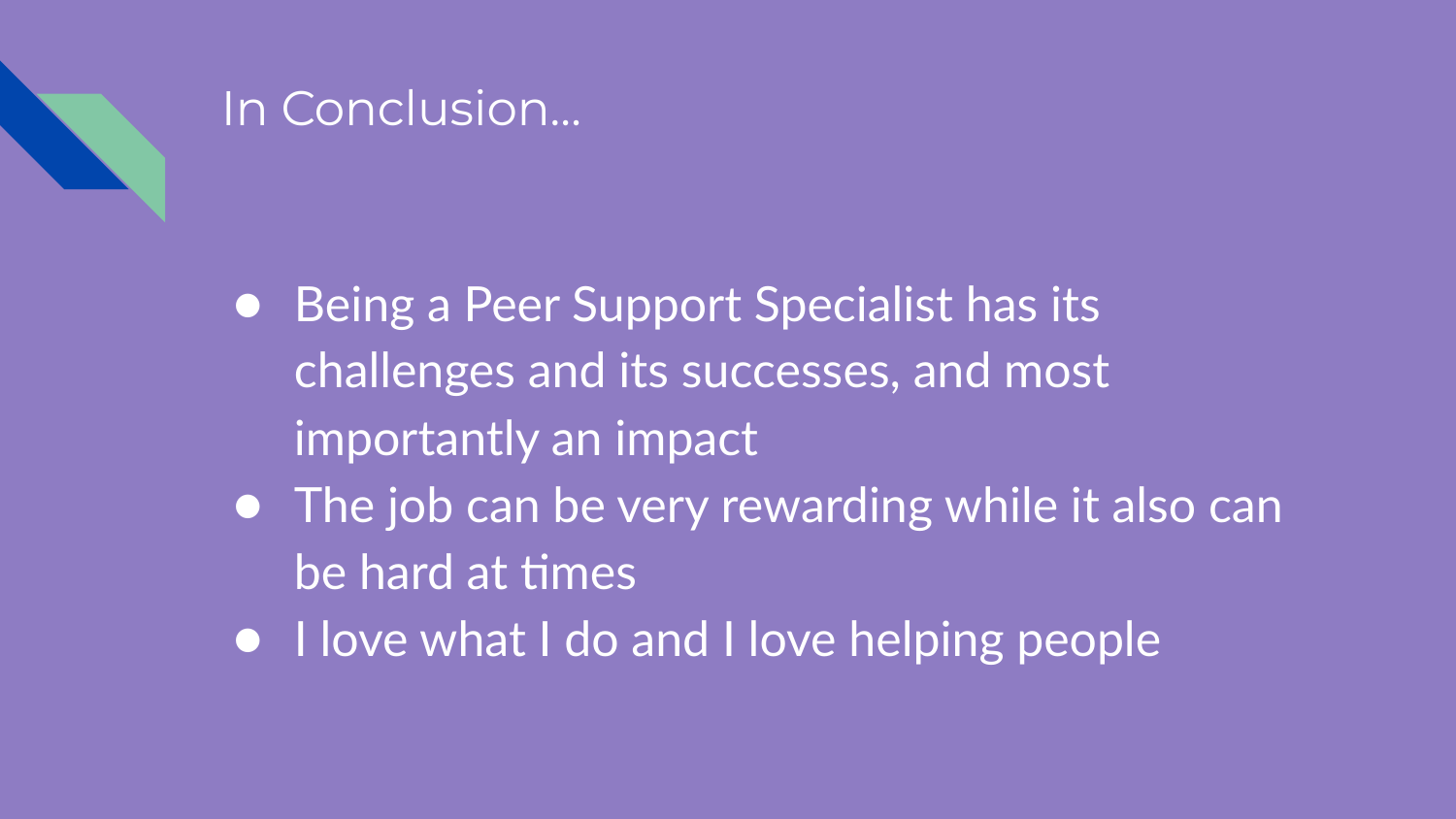

# In Conclusion…
Being a Peer Support Specialist has its challenges and its successes, and most importantly an impact
The job can be very rewarding while it also can be hard at times
I love what I do and I love helping people